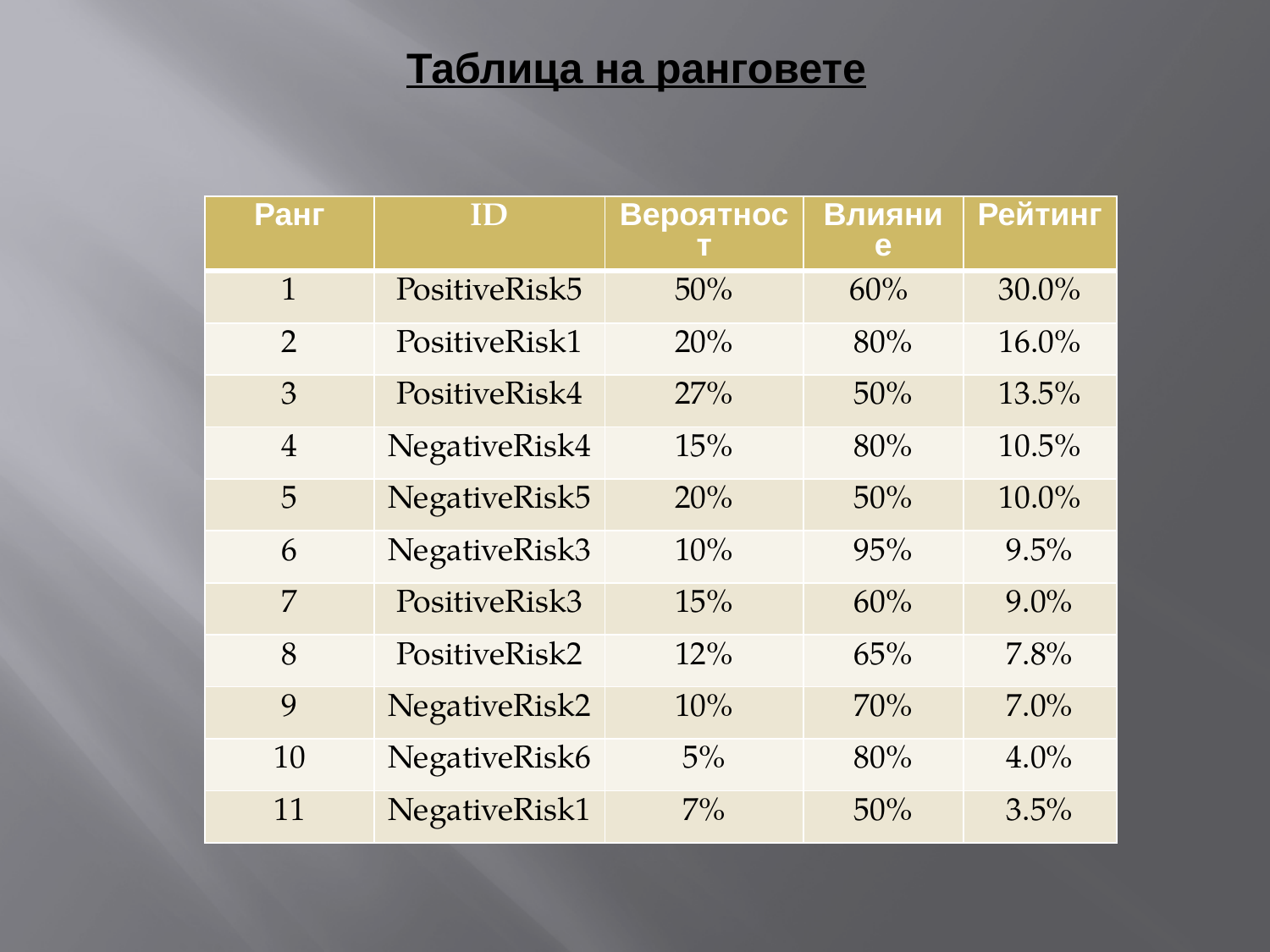

# Таблица на ранговете

| Ранг | ID | Вероятност | Влияние | Рейтинг |
| --- | --- | --- | --- | --- |
| 1 | PositiveRisk5 | 50% | 60% | 30.0% |
| 2 | PositiveRisk1 | 20% | 80% | 16.0% |
| 3 | PositiveRisk4 | 27% | 50% | 13.5% |
| 4 | NegativeRisk4 | 15% | 80% | 10.5% |
| 5 | NegativeRisk5 | 20% | 50% | 10.0% |
| 6 | NegativeRisk3 | 10% | 95% | 9.5% |
| 7 | PositiveRisk3 | 15% | 60% | 9.0% |
| 8 | PositiveRisk2 | 12% | 65% | 7.8% |
| 9 | NegativeRisk2 | 10% | 70% | 7.0% |
| 10 | NegativeRisk6 | 5% | 80% | 4.0% |
| 11 | NegativeRisk1 | 7% | 50% | 3.5% |